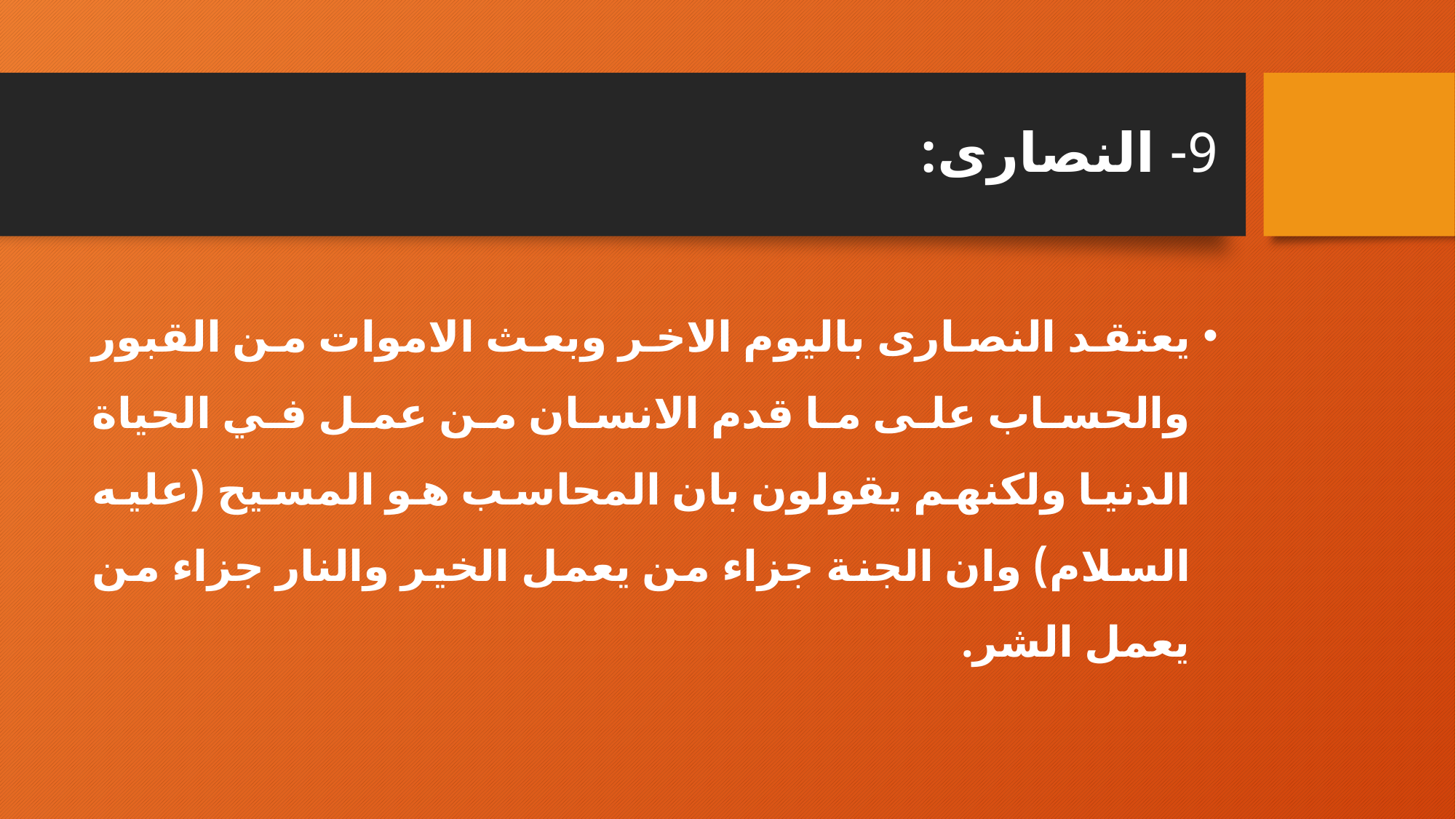

# 9- النصارى:
يعتقد النصارى باليوم الاخر وبعث الاموات من القبور والحساب على ما قدم الانسان من عمل في الحياة الدنيا ولكنهم يقولون بان المحاسب هو المسيح (عليه السلام) وان الجنة جزاء من يعمل الخير والنار جزاء من يعمل الشر.